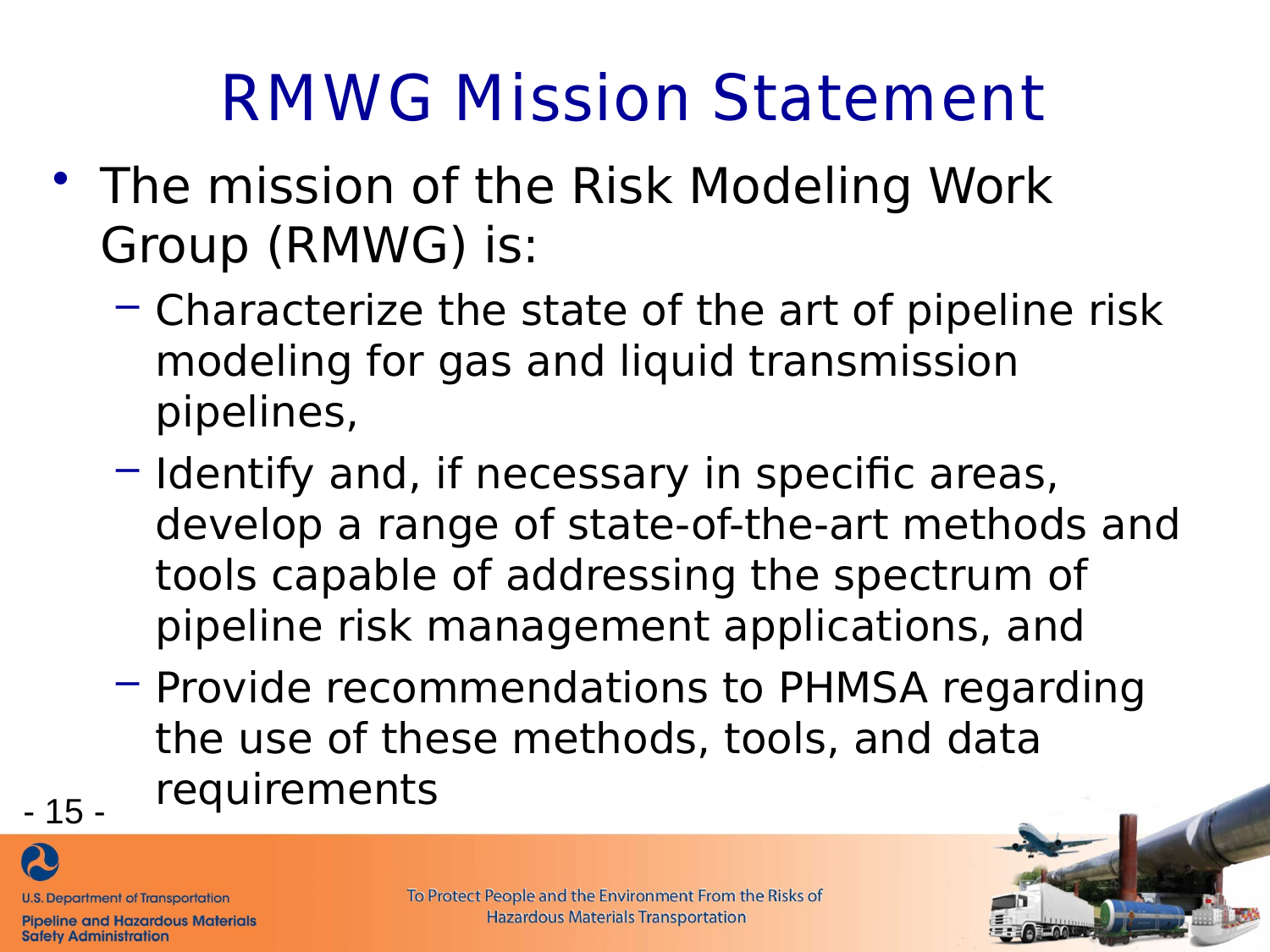

RMWG Mission Statement
The mission of the Risk Modeling Work Group (RMWG) is:
Characterize the state of the art of pipeline risk modeling for gas and liquid transmission pipelines,
Identify and, if necessary in specific areas, develop a range of state-of-the-art methods and tools capable of addressing the spectrum of pipeline risk management applications, and
Provide recommendations to PHMSA regarding the use of these methods, tools, and data requirements
- 15 -